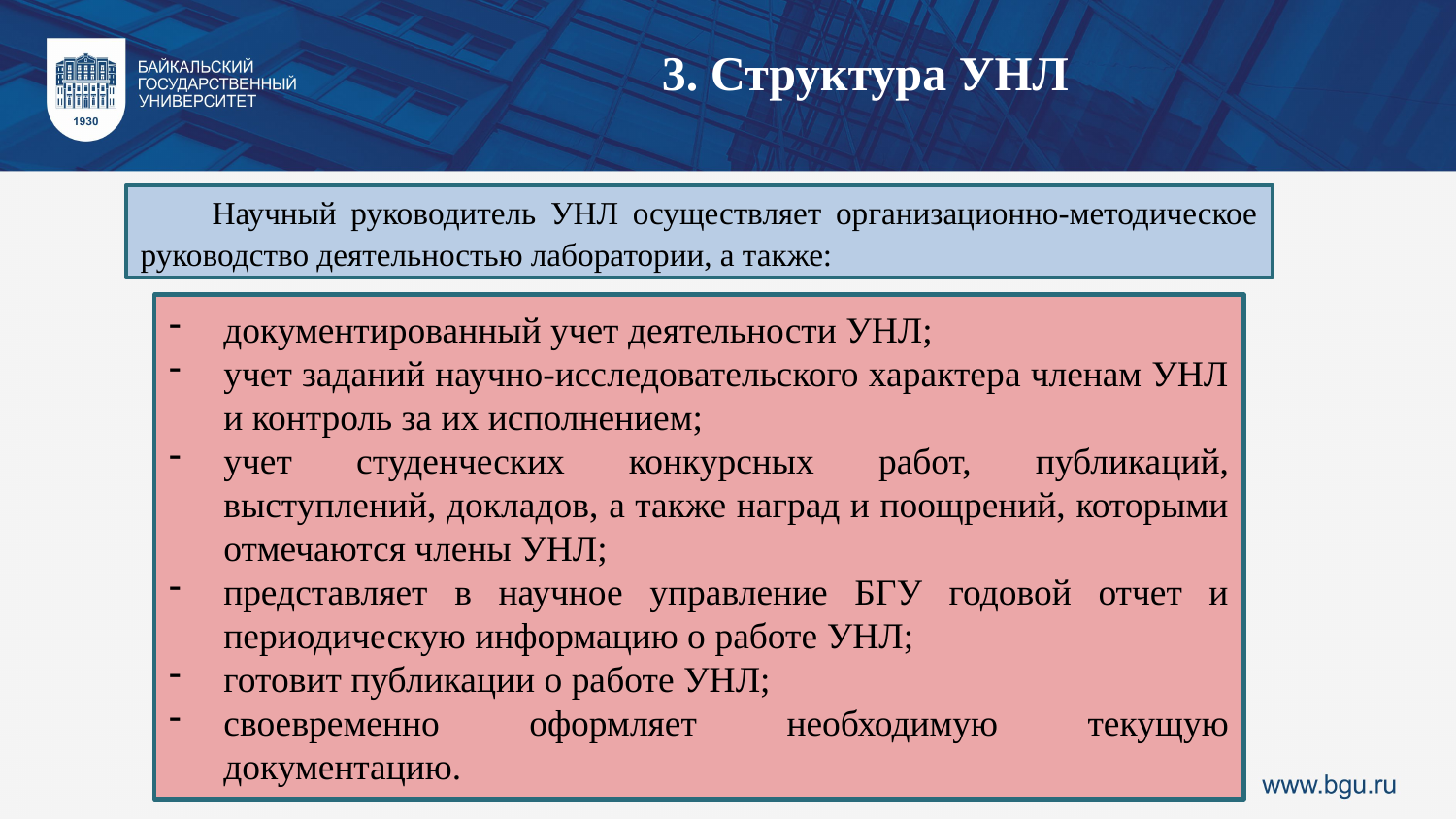

3. Структура УНЛ

Научный руководитель УНЛ осуществляет организационно-методическое руководство деятельностью лаборатории, а также:
документированный учет деятельности УНЛ;
учет заданий научно-исследовательского характера членам УНЛ и контроль за их исполнением;
учет студенческих конкурсных работ, публикаций, выступлений, докладов, а также наград и поощрений, которыми отмечаются члены УНЛ;
представляет в научное управление БГУ годовой отчет и периодическую информацию о работе УНЛ;
готовит публикации о работе УНЛ;
своевременно оформляет необходимую текущую документацию.